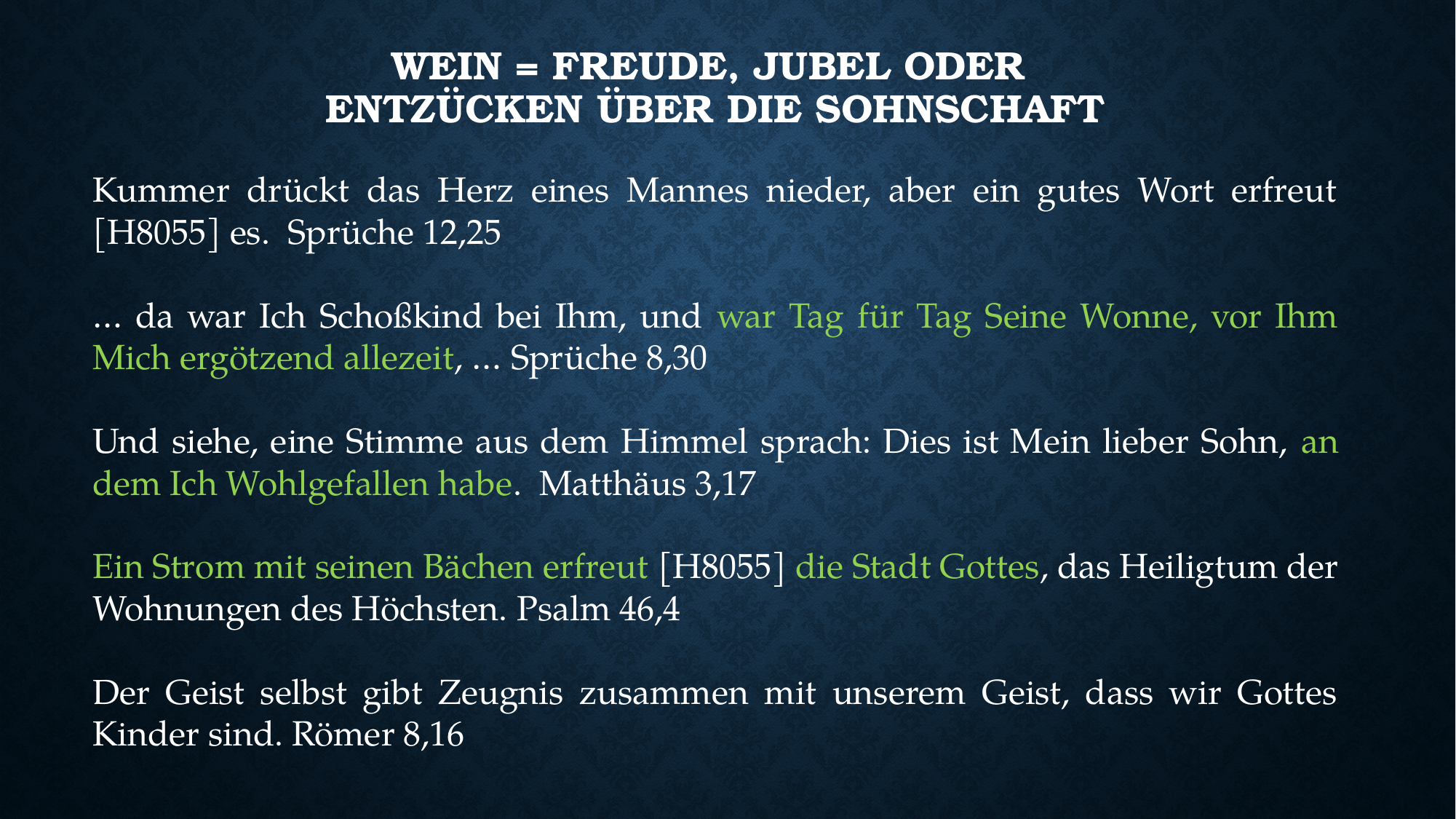

# Wein = Freude, Jubel oder Entzücken über die Sohnschaft
Kummer drückt das Herz eines Mannes nieder, aber ein gutes Wort erfreut [H8055] es.  Sprüche 12,25

… da war Ich Schoßkind bei Ihm, und war Tag für Tag Seine Wonne, vor Ihm Mich ergötzend allezeit, … Sprüche 8,30

Und siehe, eine Stimme aus dem Himmel sprach: Dies ist Mein lieber Sohn, an dem Ich Wohlgefallen habe.  Matthäus 3,17

Ein Strom mit seinen Bächen erfreut [H8055] die Stadt Gottes, das Heiligtum der Wohnungen des Höchsten. Psalm 46,4

Der Geist selbst gibt Zeugnis zusammen mit unserem Geist, dass wir Gottes Kinder sind. Römer 8,16